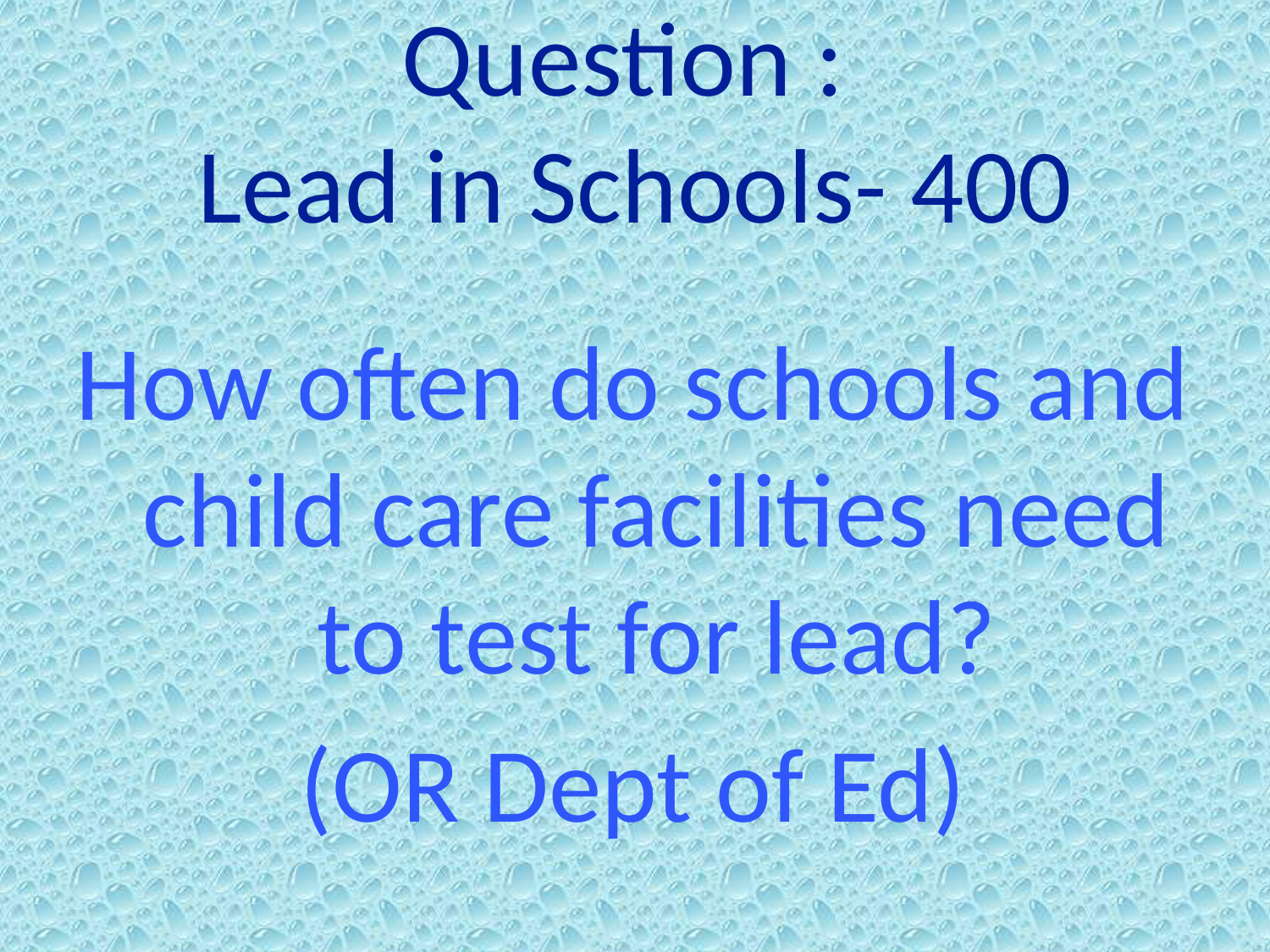

# Question : Lead in Schools- 400
How often do schools and child care facilities need to test for lead?
(OR Dept of Ed)